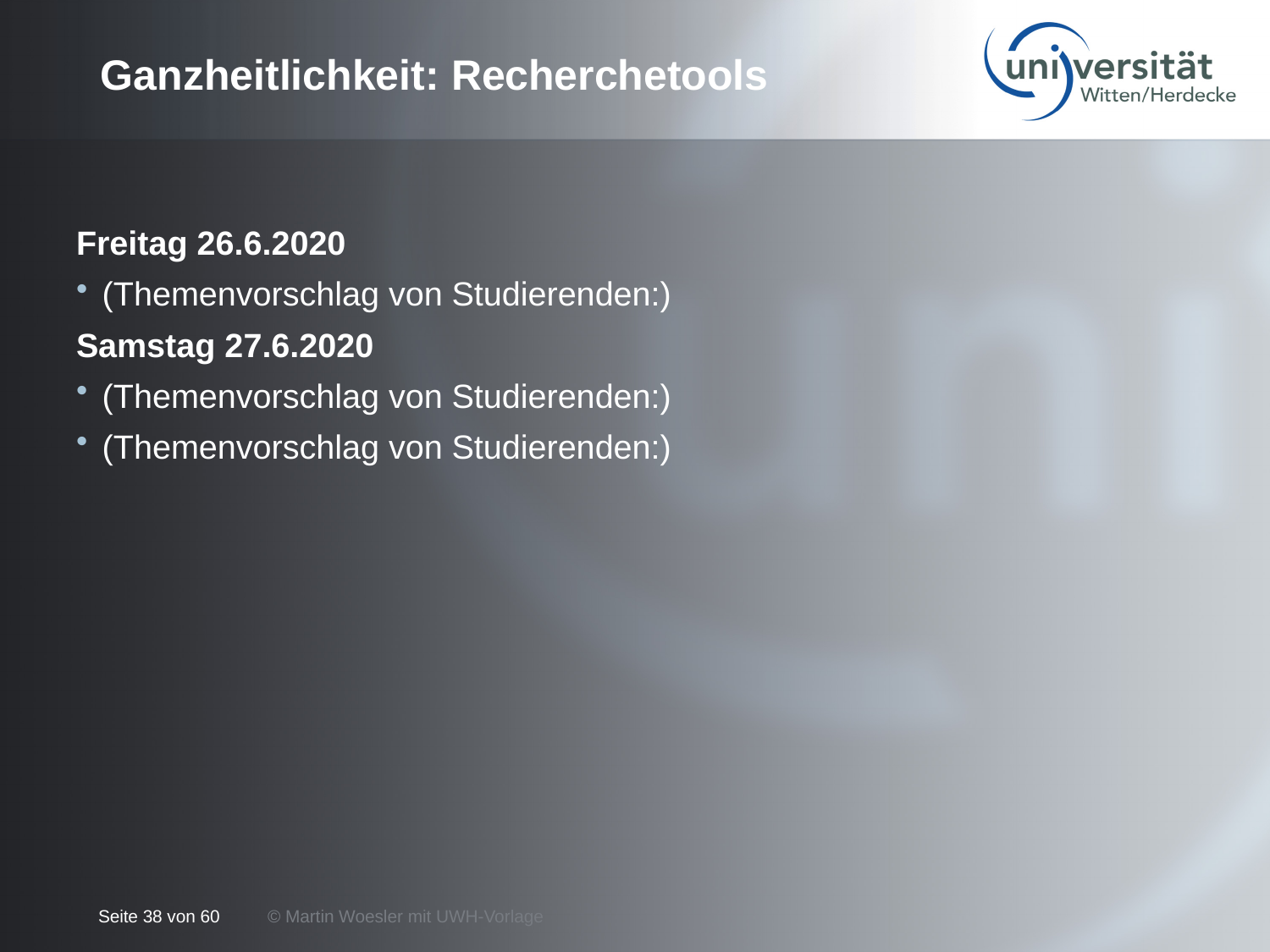

# Ganzheitlichkeit: Recherchetools
Freitag 26.6.2020
(Themenvorschlag von Studierenden:)
Samstag 27.6.2020
(Themenvorschlag von Studierenden:)
(Themenvorschlag von Studierenden:)